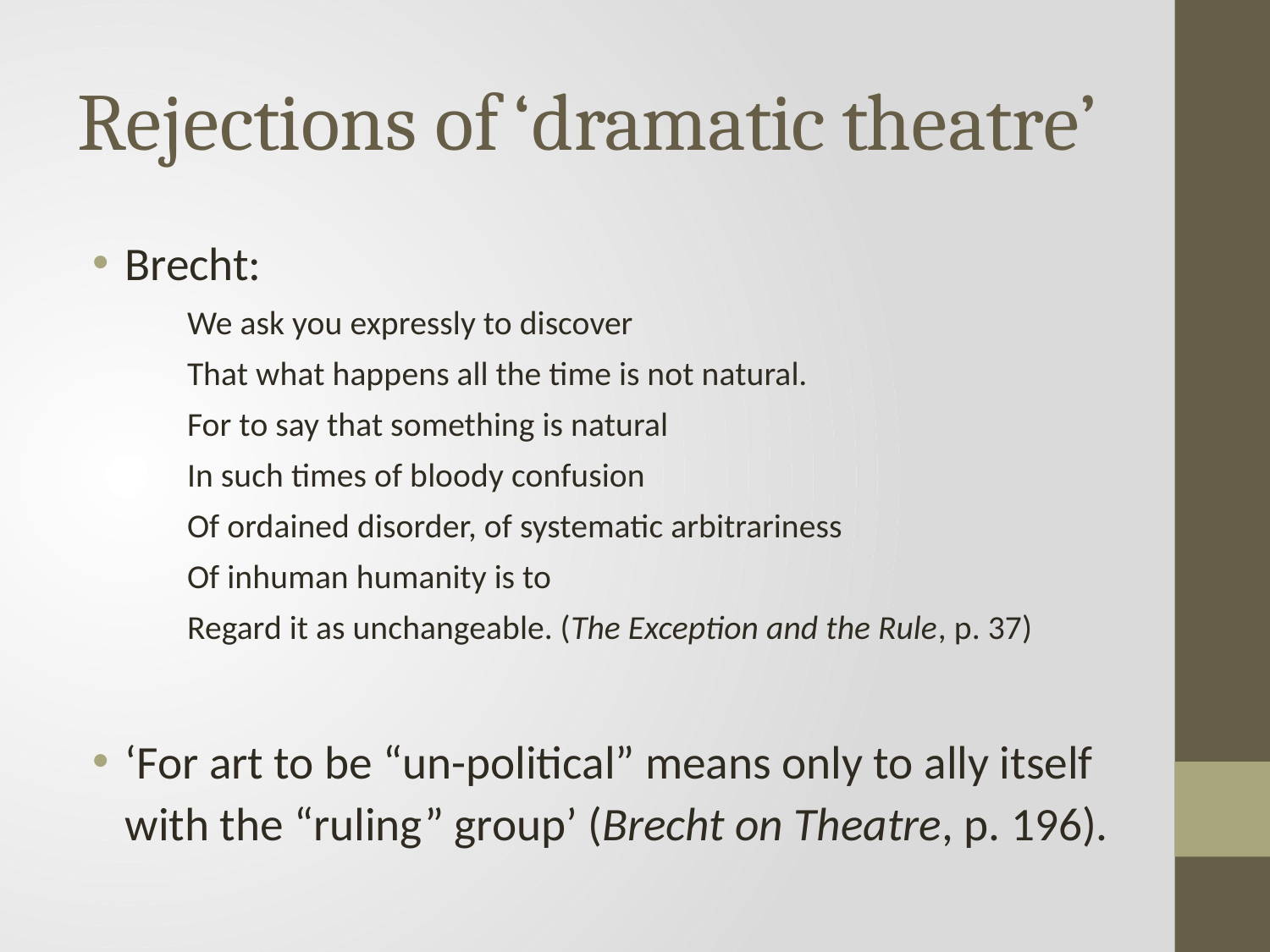

# Rejections of ‘dramatic theatre’
Brecht:
We ask you expressly to discover
That what happens all the time is not natural.
For to say that something is natural
In such times of bloody confusion
Of ordained disorder, of systematic arbitrariness
Of inhuman humanity is to
Regard it as unchangeable. (The Exception and the Rule, p. 37)

‘For art to be “un-political” means only to ally itself with the “ruling” group’ (Brecht on Theatre, p. 196).